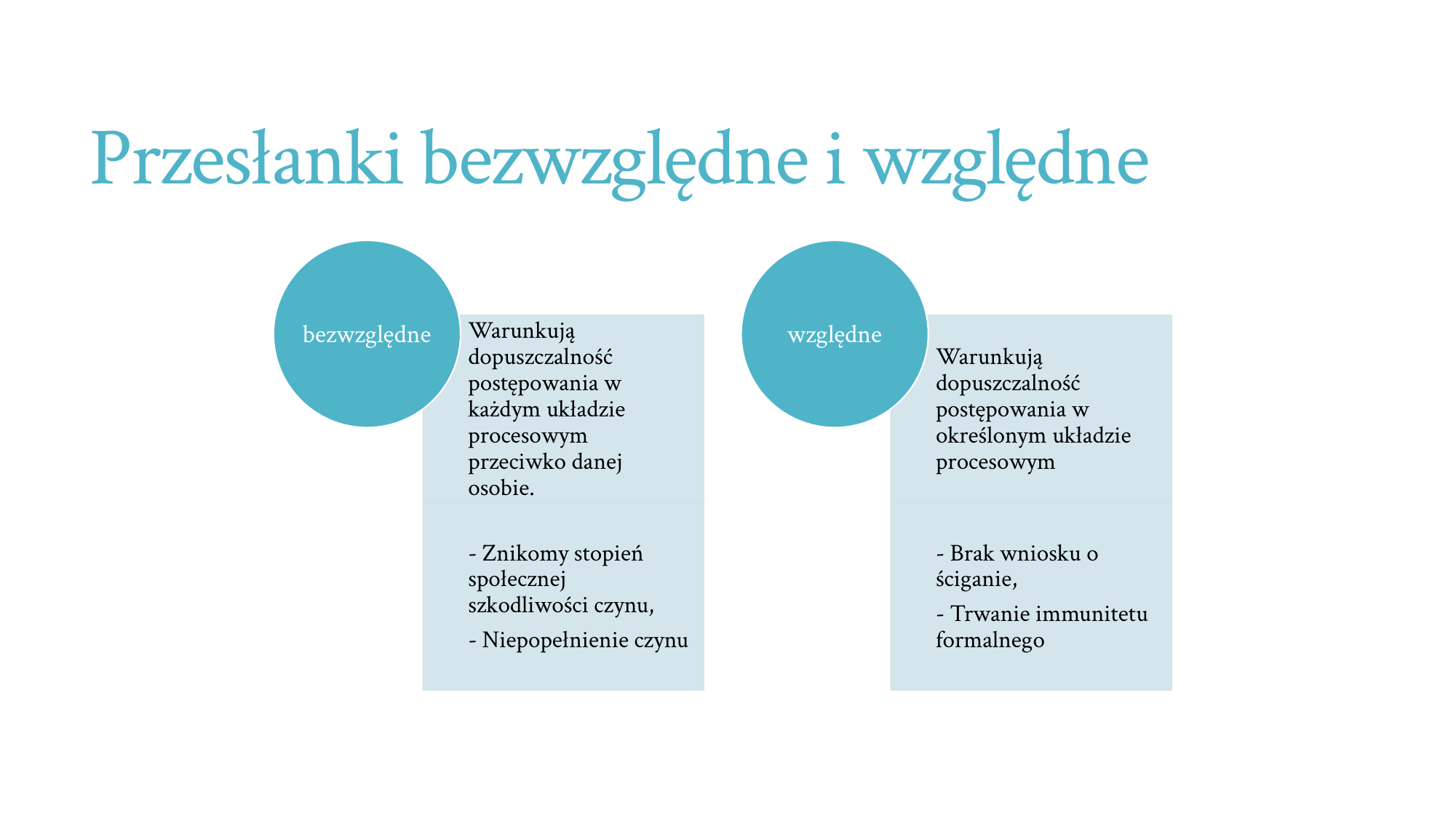

# Przesłanki bezwzględne i względne
Warunkują dopuszczalność postępowania w każdym układzie procesowym przeciwko danej osobie.
- Znikomy stopień społecznej szkodliwości czynu,
- Niepopełnienie czynu
bezwzględne
Warunkują dopuszczalność postępowania w określonym układzie procesowym
- Brak wniosku o ściganie,
- Trwanie immunitetu formalnego
względne